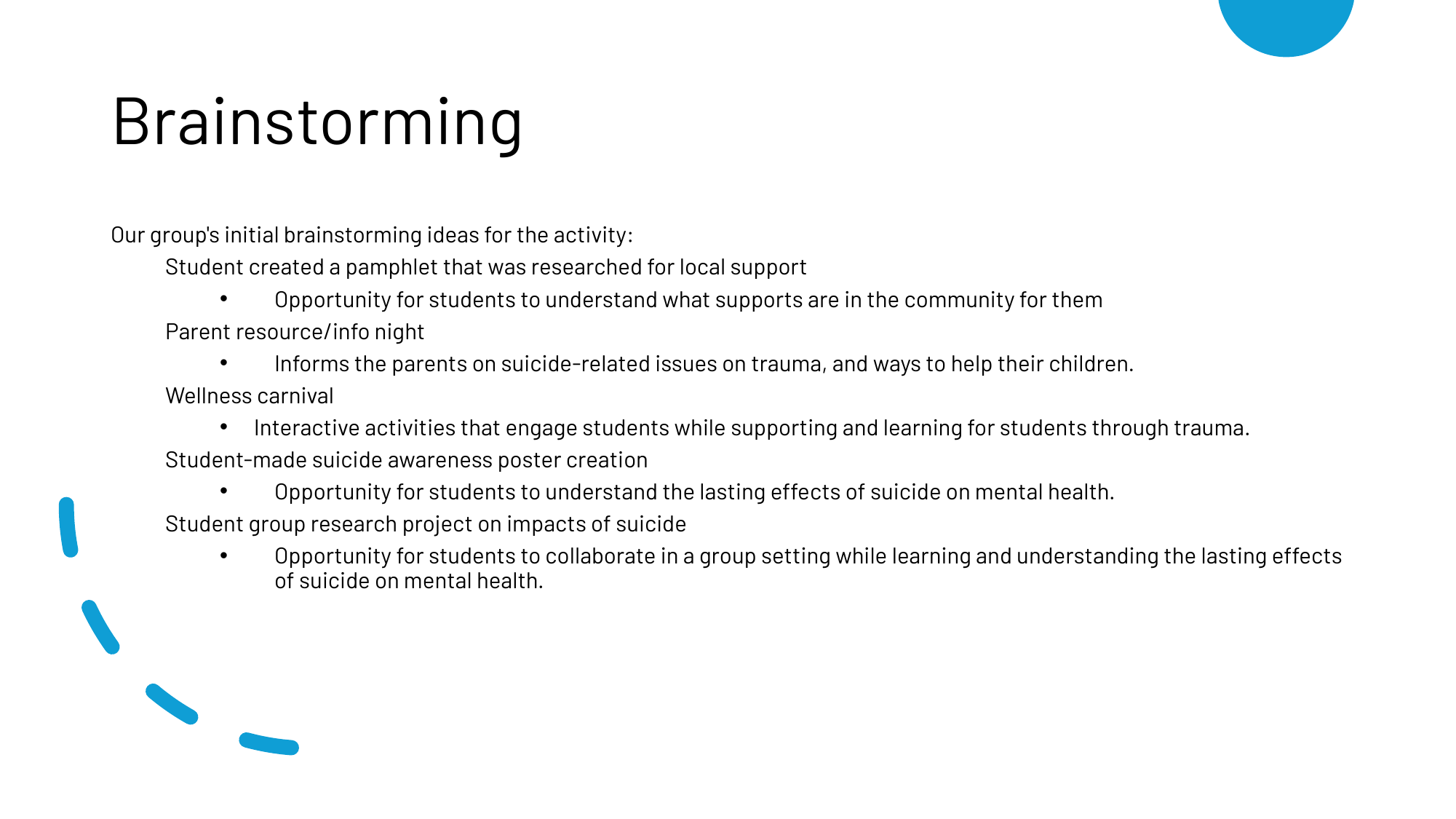

# Brainstorming
Our group's initial brainstorming ideas for the activity:
Student created a pamphlet that was researched for local support
Opportunity for students to understand what supports are in the community for them
Parent resource/info night
Informs the parents on suicide-related issues on trauma, and ways to help their children.
Wellness carnival
Interactive activities that engage students while supporting and learning for students through trauma.
Student-made suicide awareness poster creation
Opportunity for students to understand the lasting effects of suicide on mental health.
Student group research project on impacts of suicide
Opportunity for students to collaborate in a group setting while learning and understanding the lasting effects of suicide on mental health.